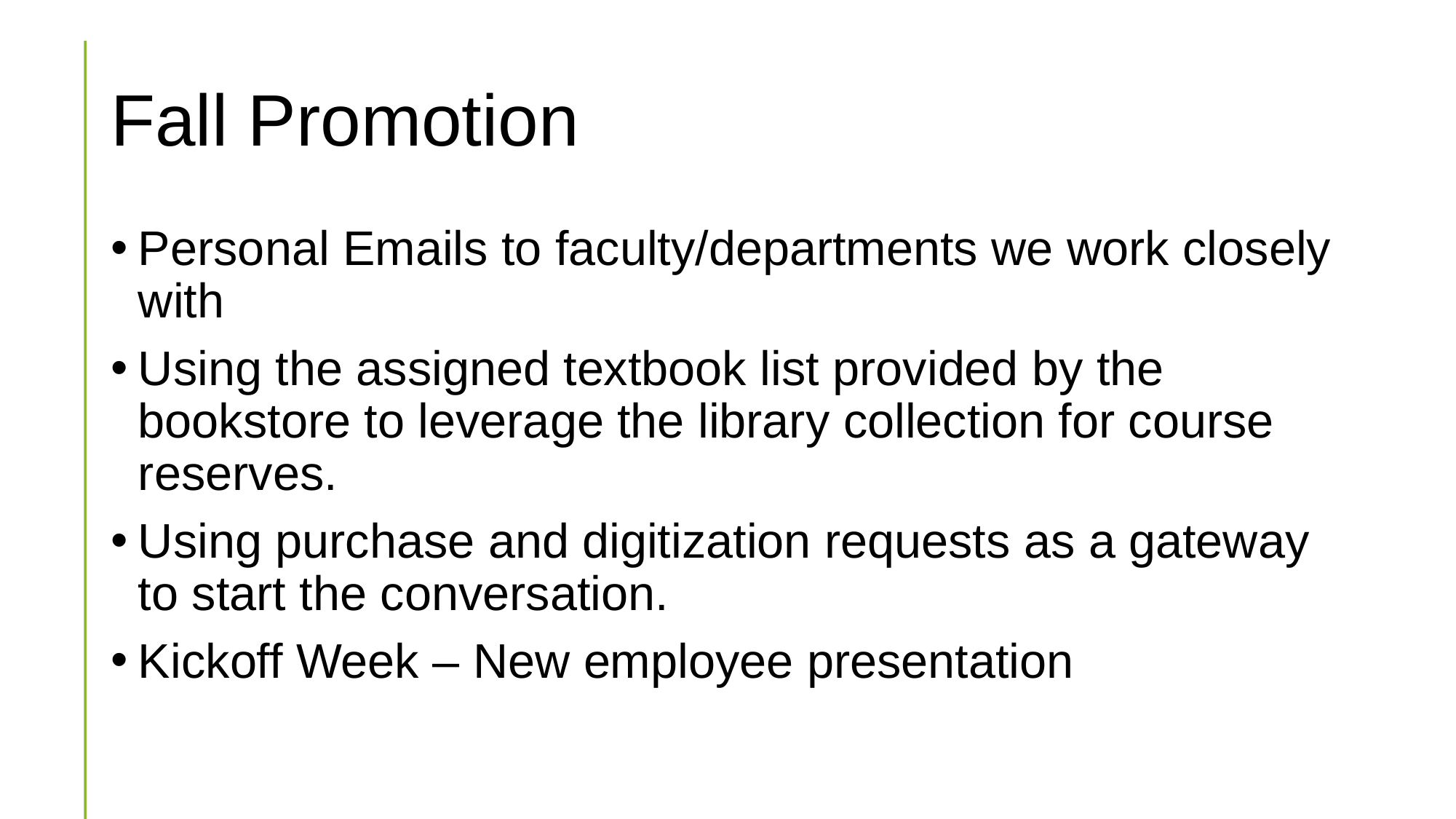

# Fall Promotion
Personal Emails to faculty/departments we work closely with
Using the assigned textbook list provided by the bookstore to leverage the library collection for course reserves.
Using purchase and digitization requests as a gateway to start the conversation.
Kickoff Week – New employee presentation